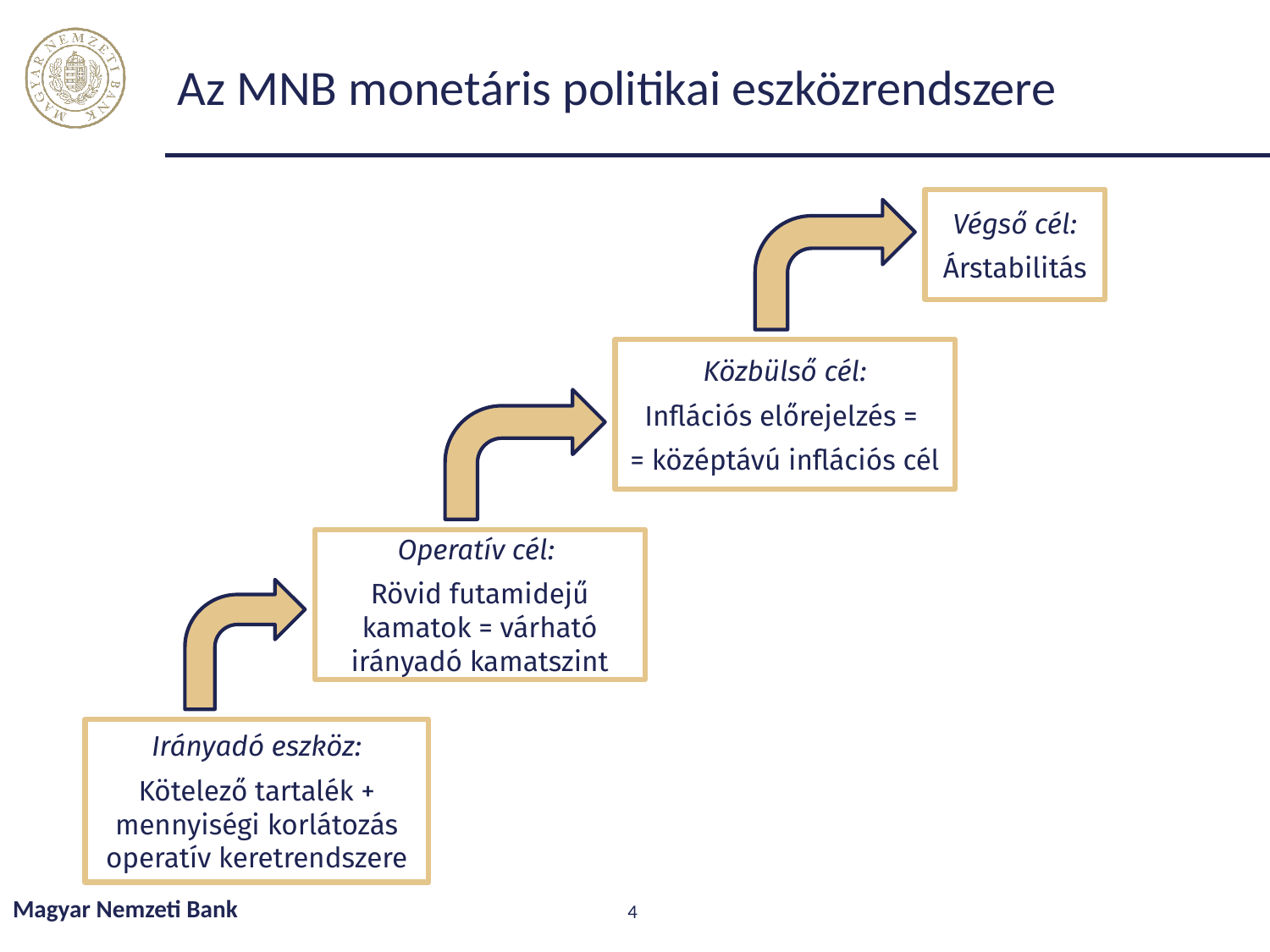

Az MNB monetáris politikai eszközrendszere
Végső cél:
Árstabilitás

Közbülső cél:
Inflációs előrejelzés =
= középtávú inflációs cél

Operatív cél:
Rövid futamidejű kamatok = várható irányadó kamatszint

Irányadó eszköz:
Kötelező tartalék + mennyiségi korlátozás operatív keretrendszere
Magyar Nemzeti Bank
4